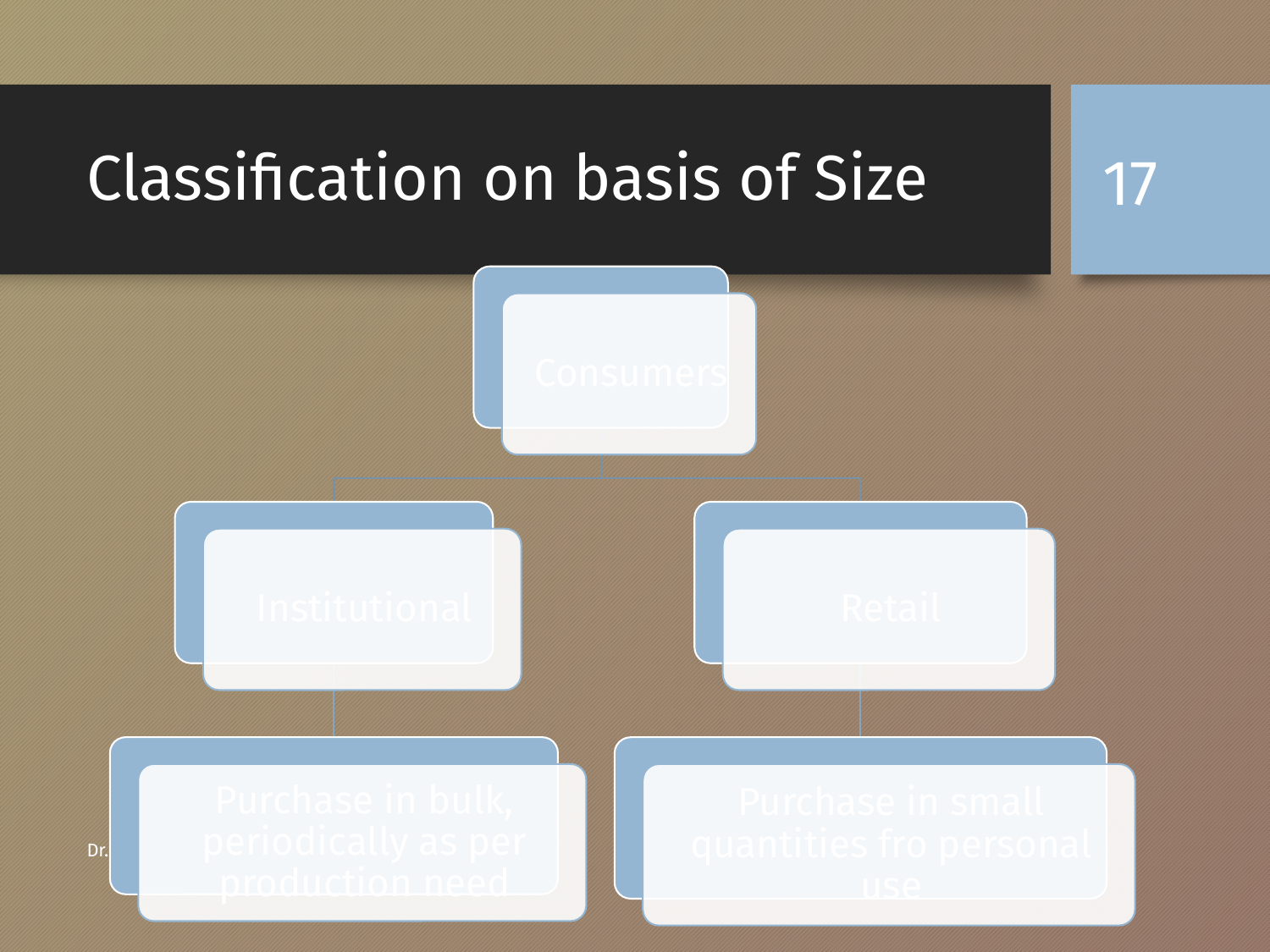

# Classification on basis of Size
17
Consumers
Institutional
Purchase in bulk, periodically as per production need
Retail
Purchase in small quantities fro personal use
Dr.Rupal Shroff - TCSC